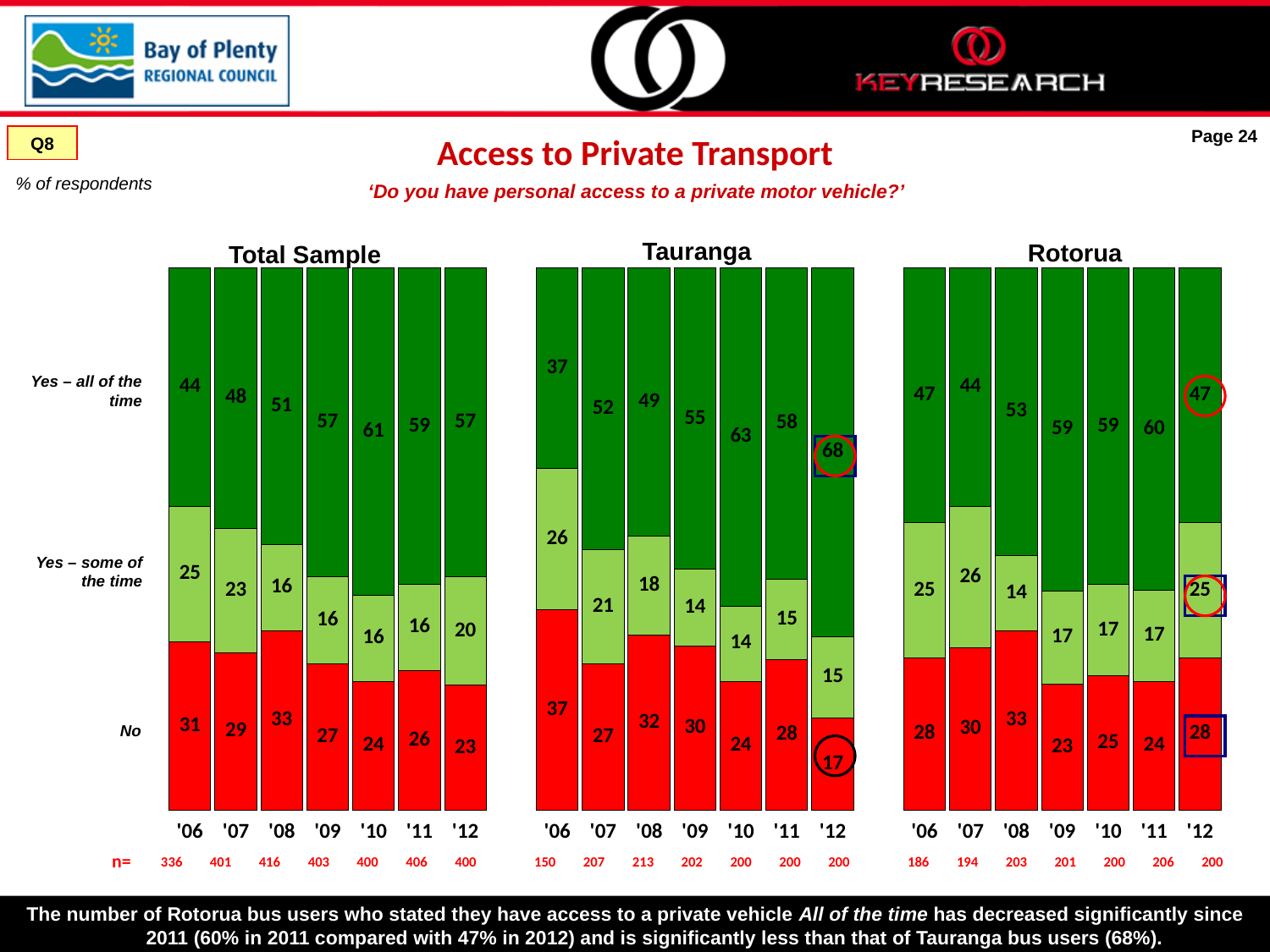

# Access to Private Transport
Page 24
Q8
‘Do you have personal access to a private motor vehicle?’
% of respondents
Tauranga
Rotorua
Total Sample

### Chart

| Category | No | Some | All |
|---|---|---|---|
| '06 | 31.0 | 25.0 | 44.0 |
| '07 | 29.0 | 23.0 | 48.0 |
| '08 | 33.0 | 16.0 | 51.0 |
| '09 | 27.0 | 16.0 | 57.0 |
| '10 | 24.0 | 16.0 | 61.0 |
| '11 | 26.0 | 16.0 | 59.0 |
| '12 | 23.0 | 20.0 | 57.0 |
|  | None | None | None |
| '06 | 37.0 | 26.0 | 37.0 |
| '07 | 27.0 | 21.0 | 52.0 |
| '08 | 32.0 | 18.0 | 49.0 |
| '09 | 30.0 | 14.0 | 55.0 |
| '10 | 24.0 | 14.0 | 63.0 |
| '11 | 28.0 | 15.0 | 58.0 |
| '12 | 17.0 | 15.0 | 68.0 |
|  | None | None | None |
| '06 | 28.0 | 25.0 | 47.0 |
| '07 | 30.0 | 26.0 | 44.0 |
| '08 | 33.0 | 14.0 | 53.0 |
| '09 | 23.0 | 17.0 | 59.0 |
| '10 | 25.0 | 17.0 | 59.0 |
| '11 | 24.0 | 17.0 | 60.0 |
| '12 | 28.0 | 25.0 | 47.0 |
Yes – all of the time

Yes – some of the time

No

| n= | 336 | 401 | 416 | 403 | 400 | 406 | 400 |  | 150 | 207 | 213 | 202 | 200 | 200 | 200 |  | 186 | 194 | 203 | 201 | 200 | 206 | 200 |
| --- | --- | --- | --- | --- | --- | --- | --- | --- | --- | --- | --- | --- | --- | --- | --- | --- | --- | --- | --- | --- | --- | --- | --- |
The number of Rotorua bus users who stated they have access to a private vehicle All of the time has decreased significantly since 2011 (60% in 2011 compared with 47% in 2012) and is significantly less than that of Tauranga bus users (68%).